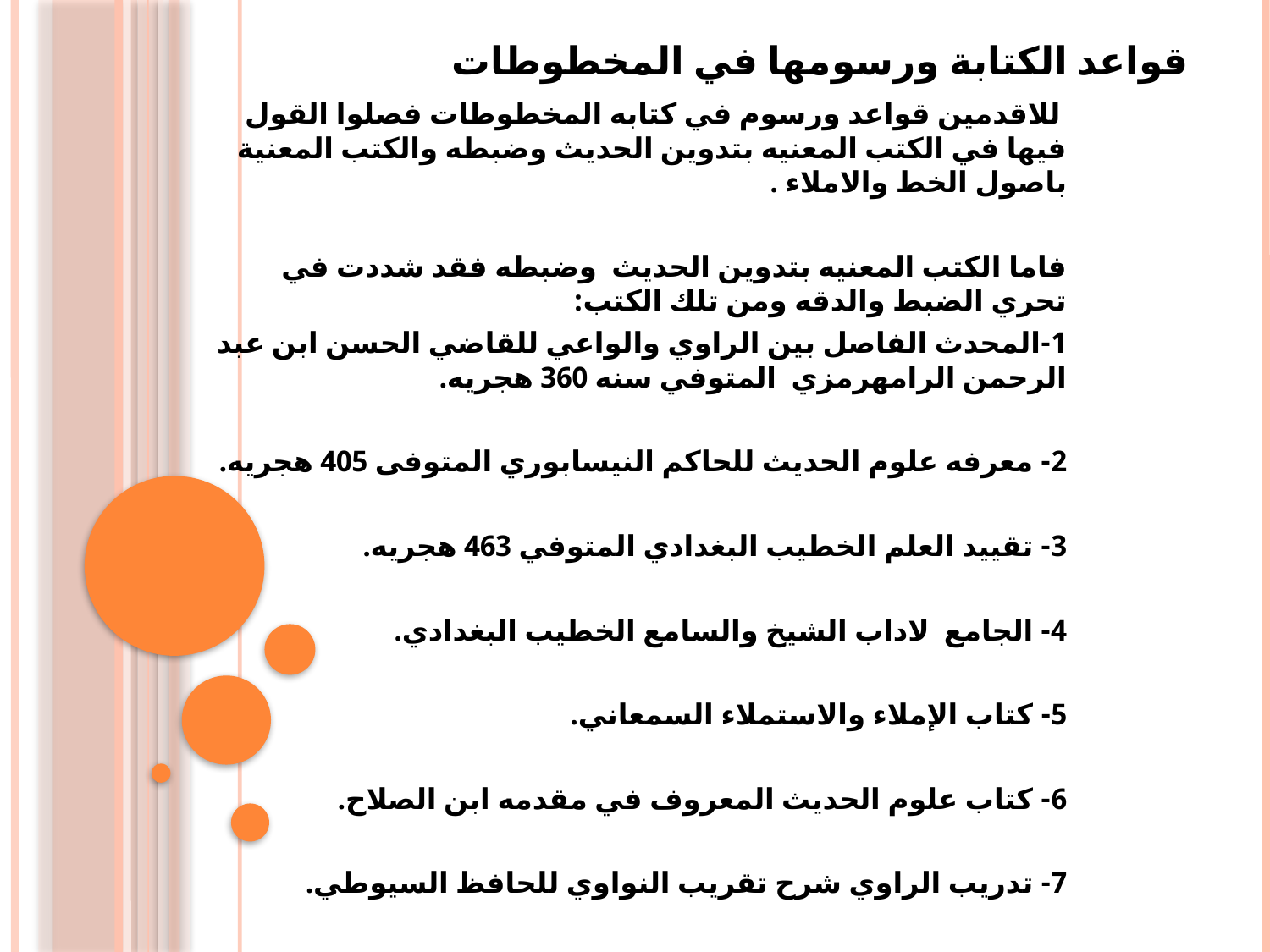

# قواعد الكتابة ورسومها في المخطوطات

 للاقدمين قواعد ورسوم في كتابه المخطوطات فصلوا القول فيها في الكتب المعنيه بتدوين الحديث وضبطه والكتب المعنية باصول الخط والاملاء .

فاما الكتب المعنيه بتدوين الحديث  وضبطه فقد شددت في تحري الضبط والدقه ومن تلك الكتب:
1-المحدث الفاصل بين الراوي والواعي للقاضي الحسن ابن عبد الرحمن الرامهرمزي  المتوفي سنه 360 هجريه.

2- معرفه علوم الحديث للحاكم النيسابوري المتوفى 405 هجريه.

3- تقييد العلم الخطيب البغدادي المتوفي 463 هجريه.

4- الجامع  لاداب الشيخ والسامع الخطيب البغدادي.

5- كتاب الإملاء والاستملاء السمعاني.

6- كتاب علوم الحديث المعروف في مقدمه ابن الصلاح.

7- تدريب الراوي شرح تقريب النواوي للحافظ السيوطي.